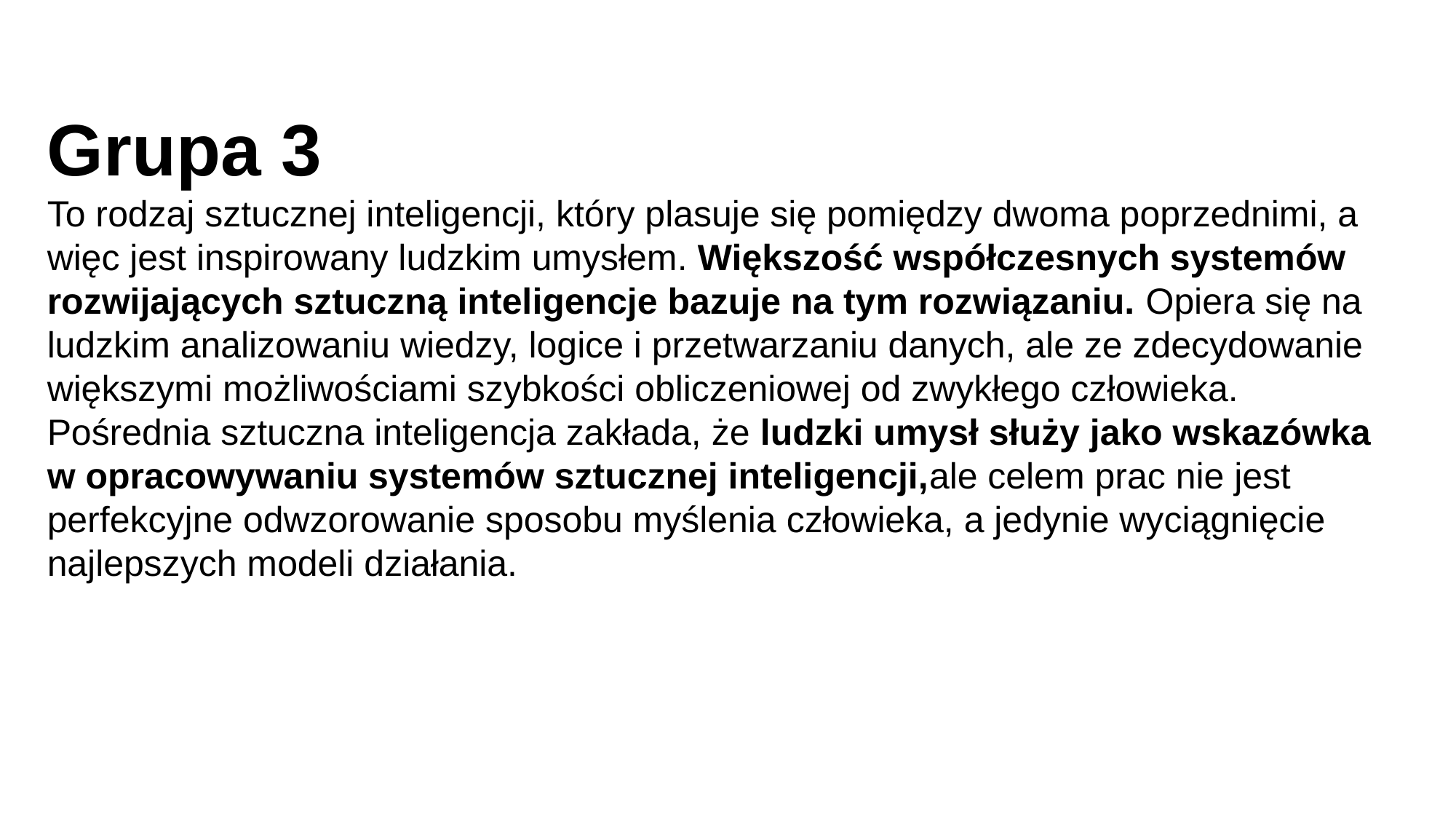

Grupa 3
To rodzaj sztucznej inteligencji, który plasuje się pomiędzy dwoma poprzednimi, a więc jest inspirowany ludzkim umysłem. Większość współczesnych systemów rozwijających sztuczną inteligencje bazuje na tym rozwiązaniu. Opiera się na ludzkim analizowaniu wiedzy, logice i przetwarzaniu danych, ale ze zdecydowanie większymi możliwościami szybkości obliczeniowej od zwykłego człowieka. Pośrednia sztuczna inteligencja zakłada, że ludzki umysł służy jako wskazówka w opracowywaniu systemów sztucznej inteligencji,ale celem prac nie jest perfekcyjne odwzorowanie sposobu myślenia człowieka, a jedynie wyciągnięcie najlepszych modeli działania.